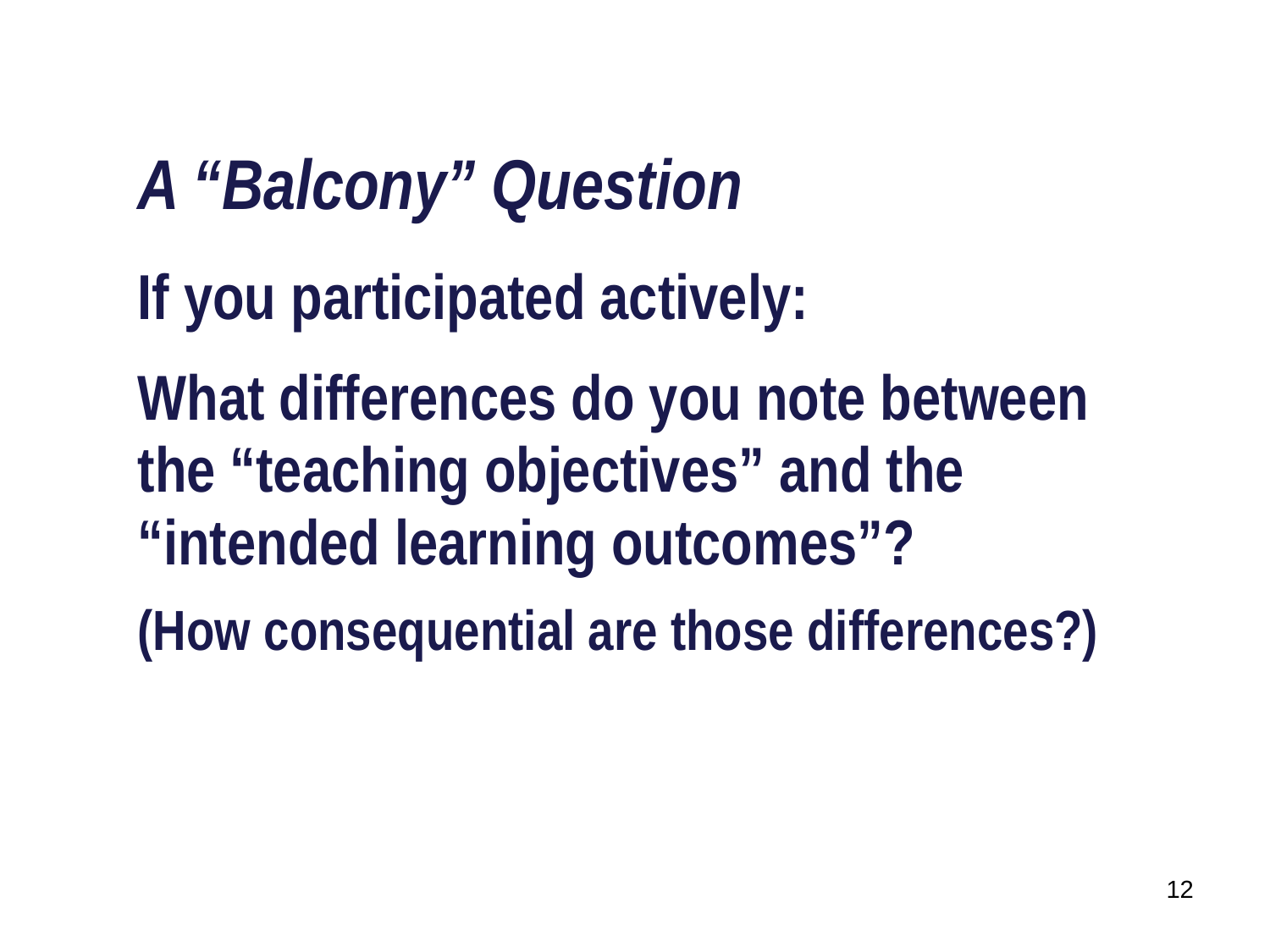

A “Balcony” Question

If you participated actively:

What differences do you note between
the “teaching objectives” and the
“intended learning outcomes”?
(How consequential are those differences?)
12